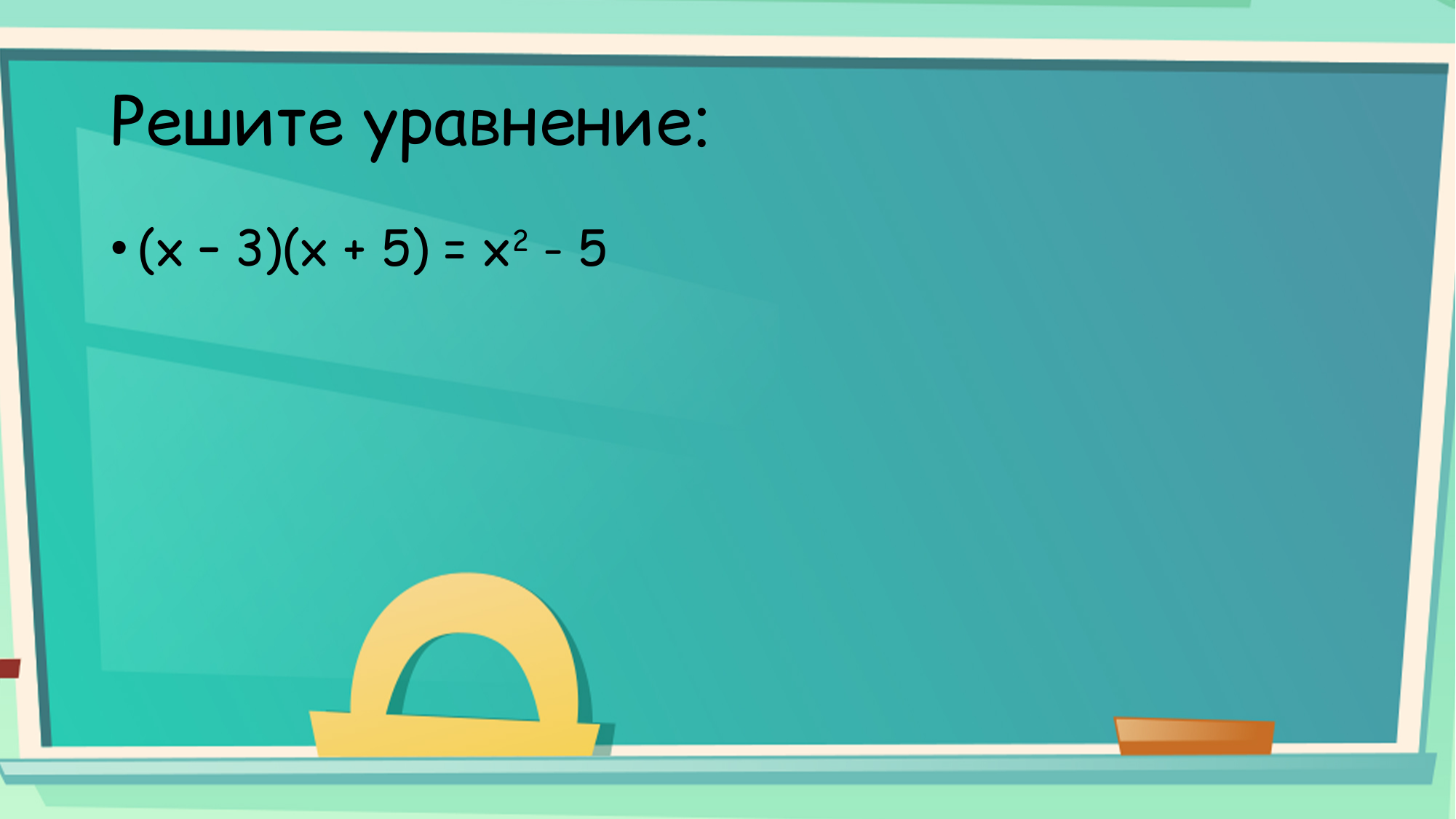

# Решите уравнение:
(х – 3)(х + 5) = x2 - 5